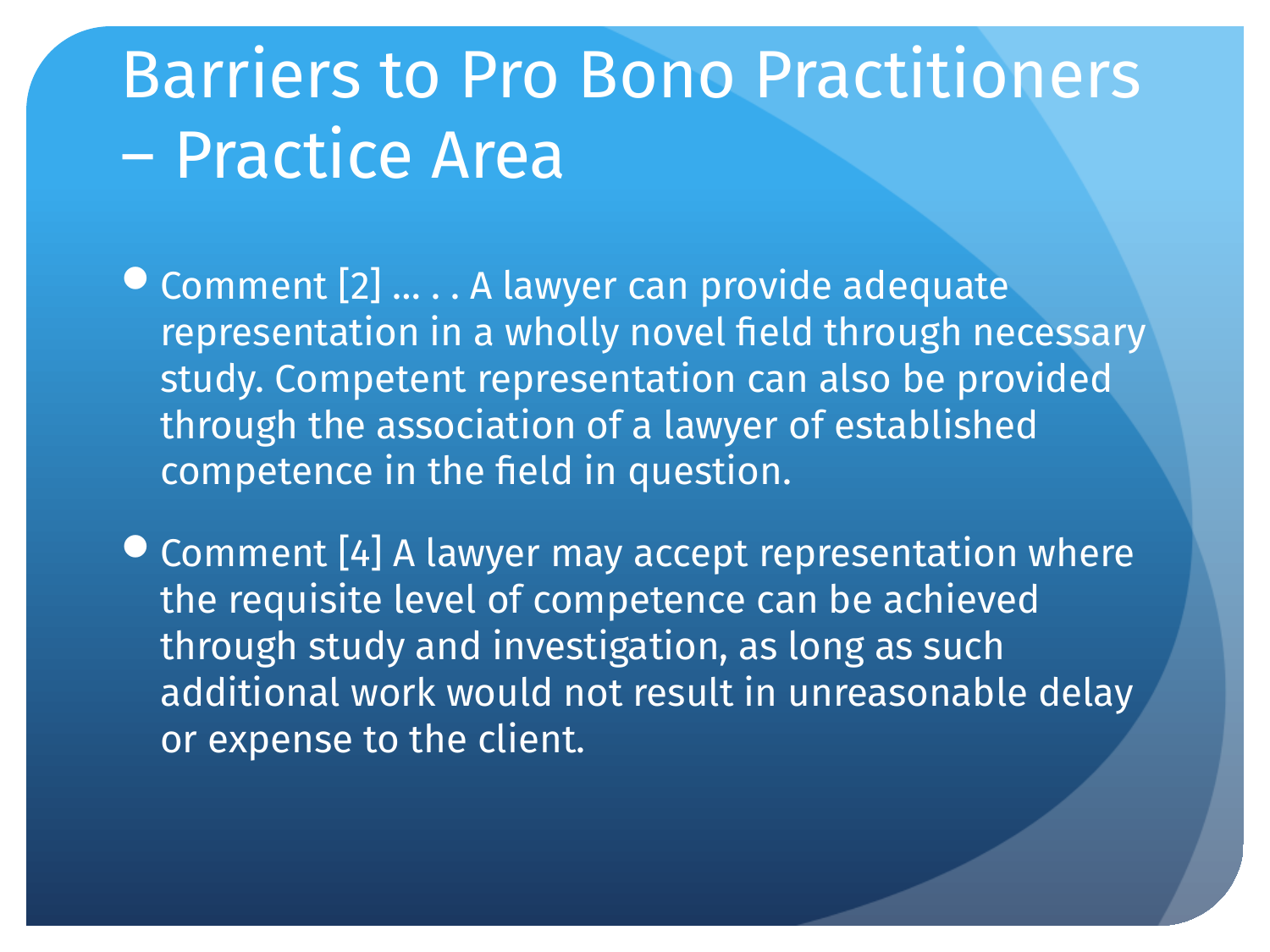

# Barriers to Pro Bono Practitioners – Practice Area
Comment [2] … . . A lawyer can provide adequate representation in a wholly novel field through necessary study. Competent representation can also be provided through the association of a lawyer of established competence in the field in question.
Comment [4] A lawyer may accept representation where the requisite level of competence can be achieved through study and investigation, as long as such additional work would not result in unreasonable delay or expense to the client.